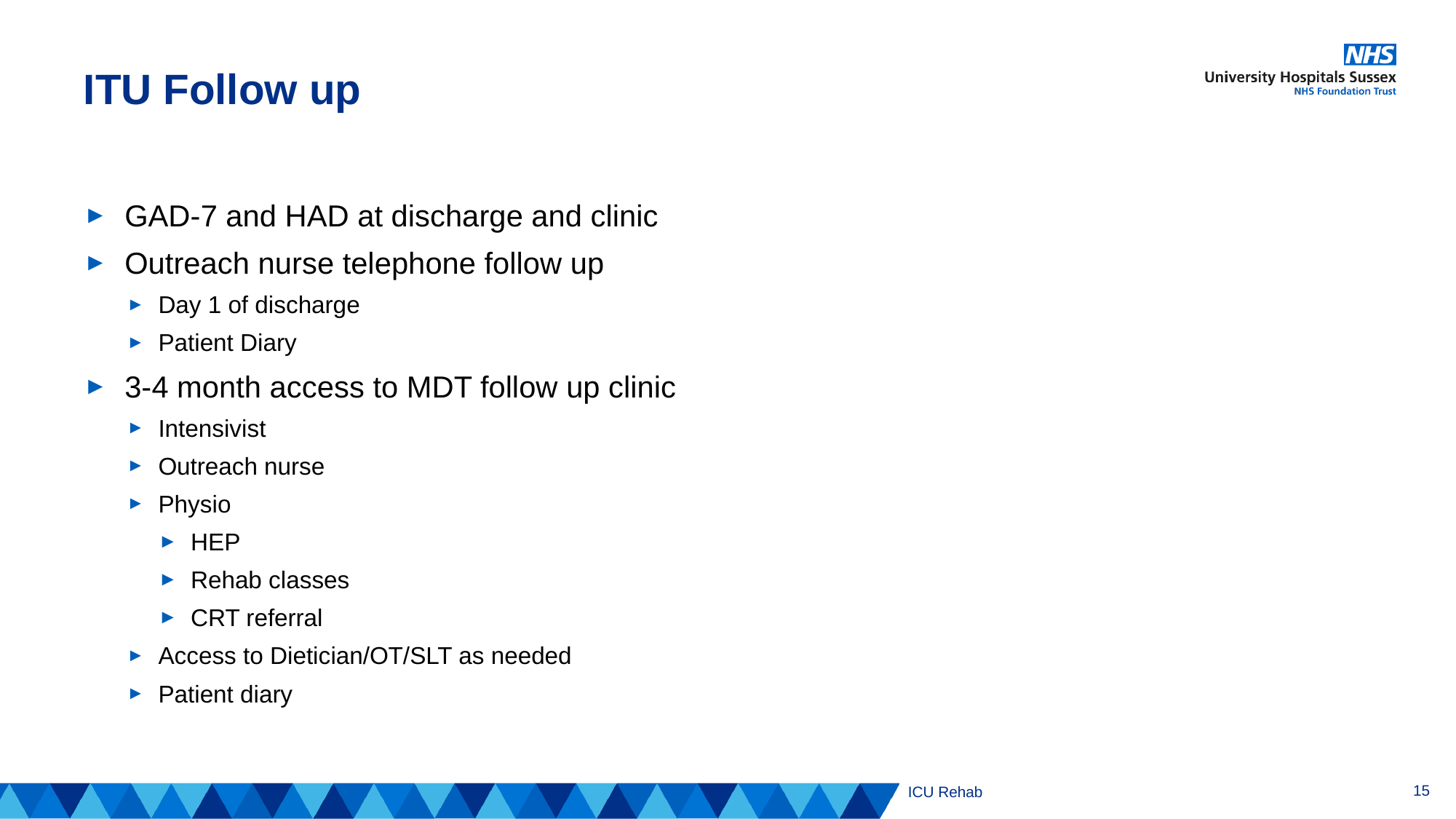

# ITU Follow up
GAD-7 and HAD at discharge and clinic
Outreach nurse telephone follow up
Day 1 of discharge
Patient Diary
3-4 month access to MDT follow up clinic
Intensivist
Outreach nurse
Physio
HEP
Rehab classes
CRT referral
Access to Dietician/OT/SLT as needed
Patient diary
15
ICU Rehab